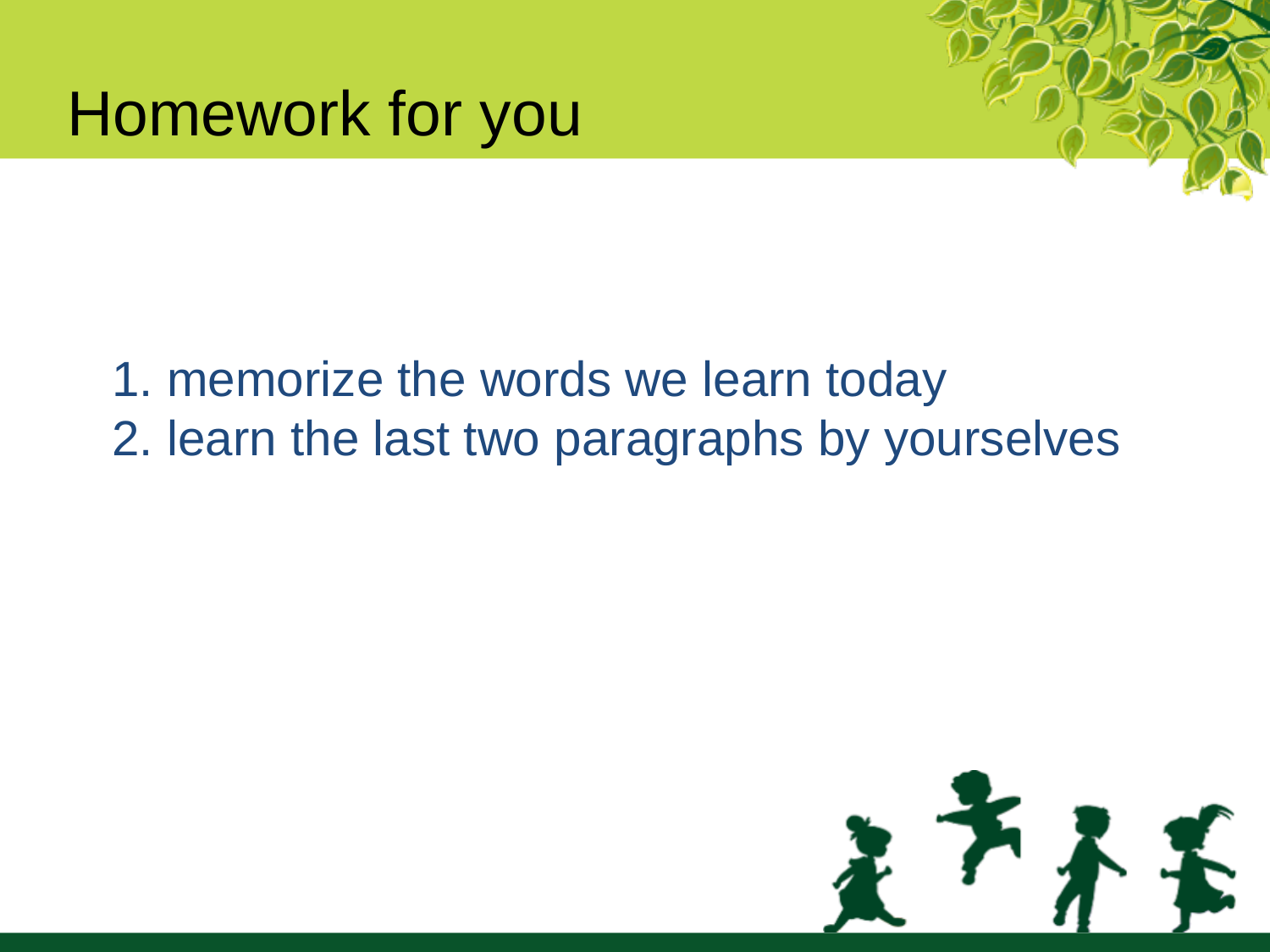

Homework for you
1. memorize the words we learn today
2. learn the last two paragraphs by yourselves